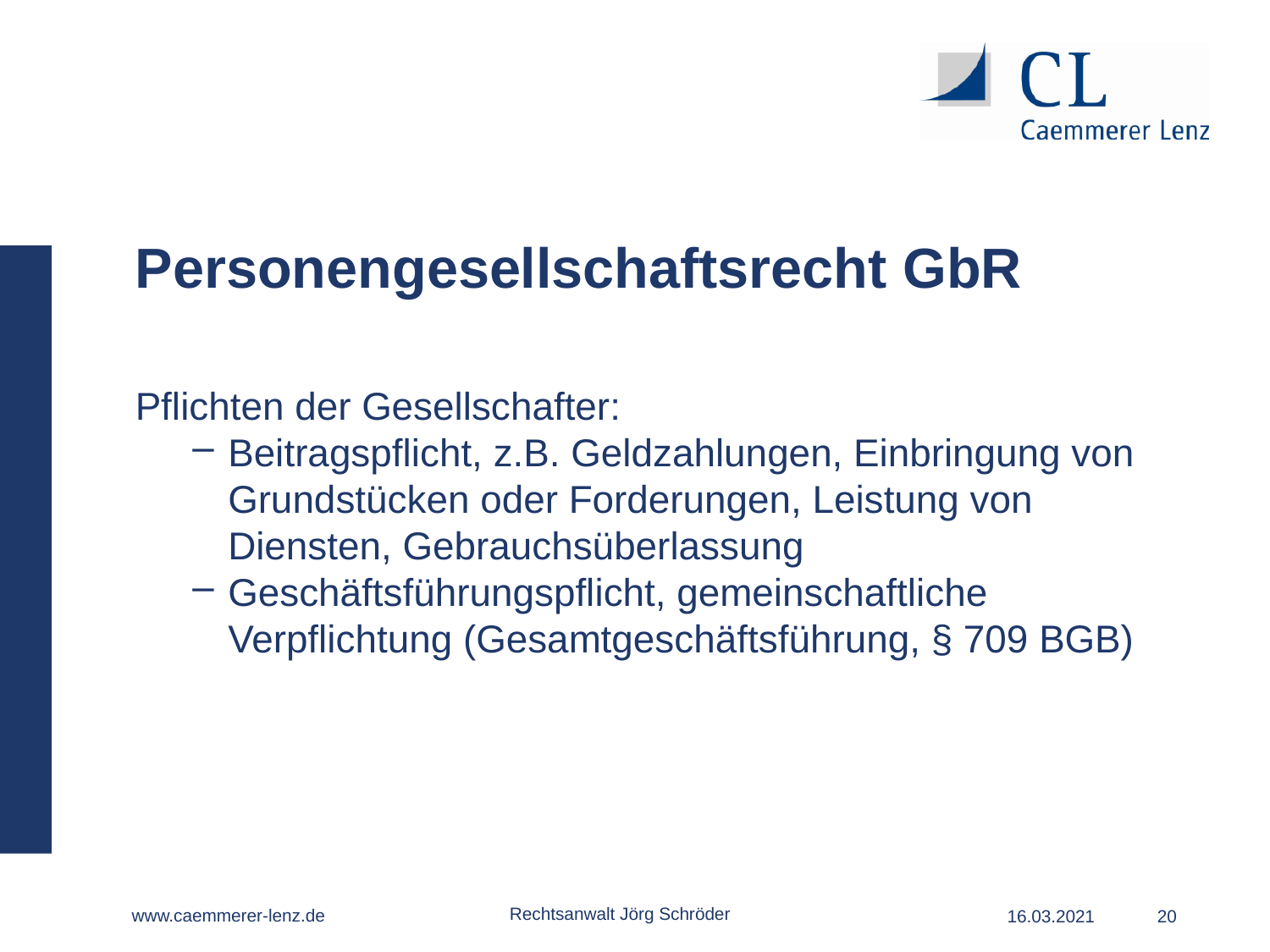

Personengesellschaftsrecht GbR
Pflichten der Gesellschafter:
Beitragspflicht, z.B. Geldzahlungen, Einbringung von Grundstücken oder Forderungen, Leistung von Diensten, Gebrauchsüberlassung
Geschäftsführungspflicht, gemeinschaftliche Verpflichtung (Gesamtgeschäftsführung, § 709 BGB)